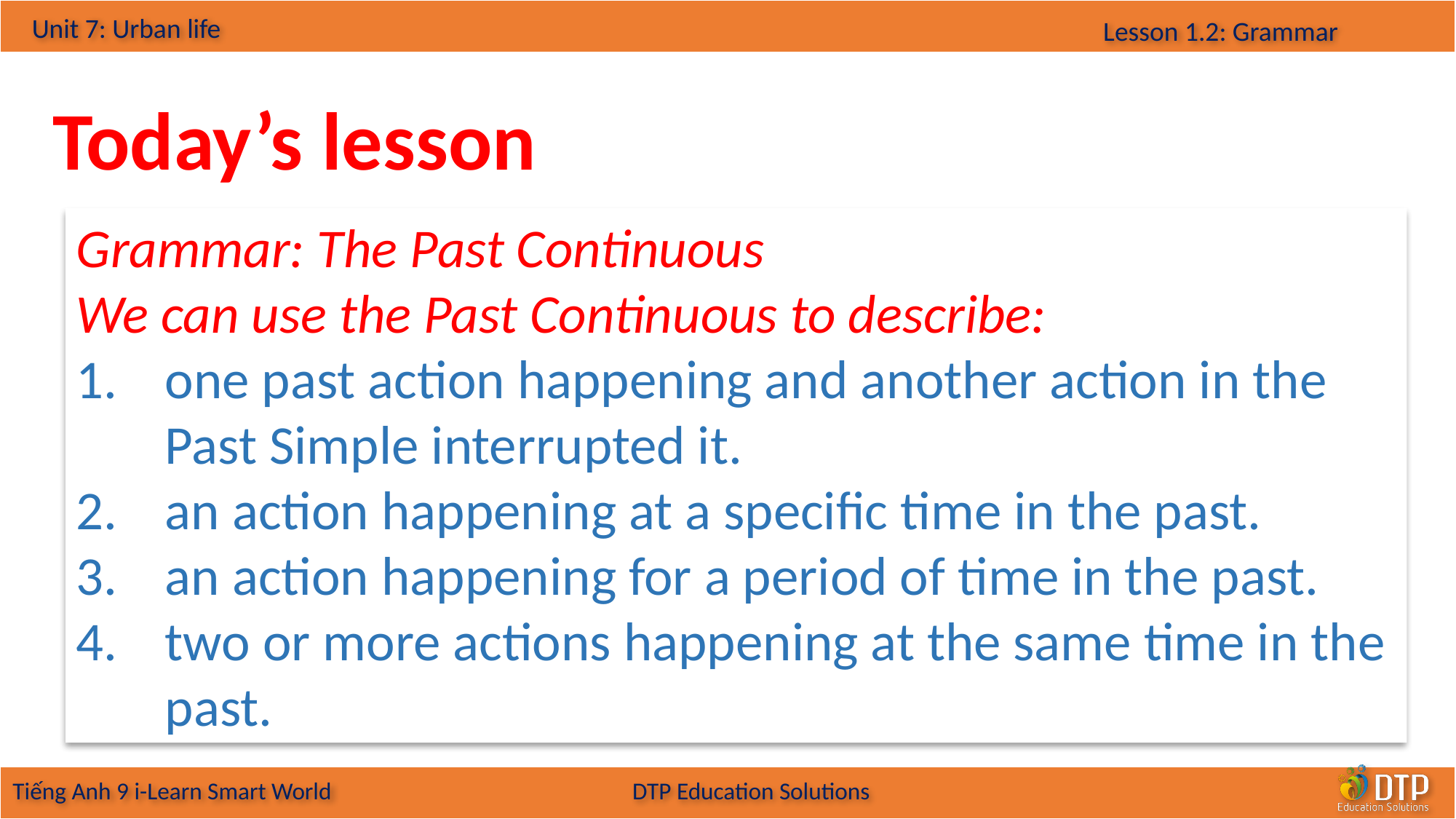

Today’s lesson
Grammar: The Past Continuous
We can use the Past Continuous to describe:
one past action happening and another action in the Past Simple interrupted it.
an action happening at a specific time in the past.
an action happening for a period of time in the past.
two or more actions happening at the same time in the past.